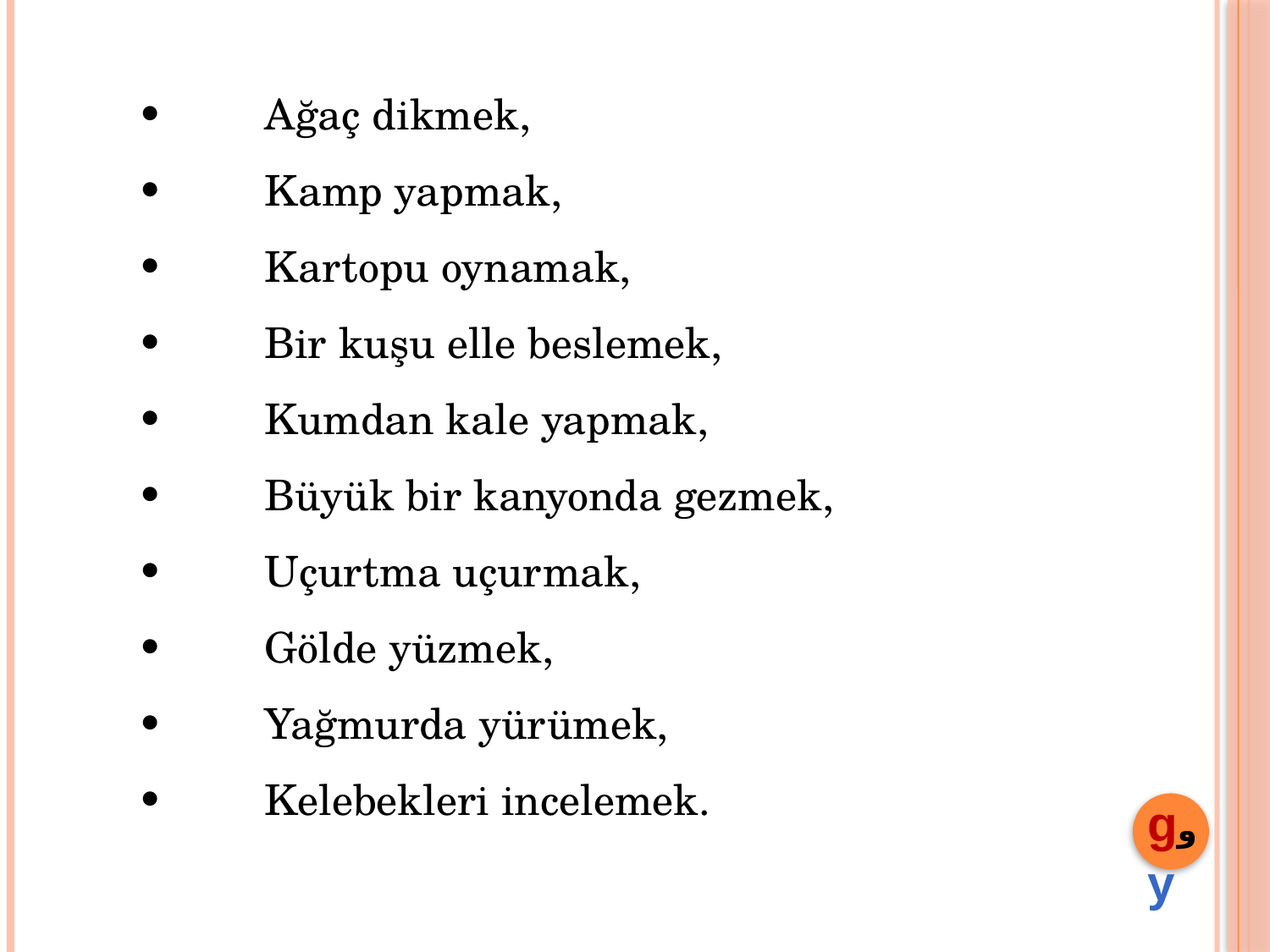

•	Ağaç dikmek,
•	Kamp yapmak,
•	Kartopu oynamak,
•	Bir kuşu elle beslemek,
•	Kumdan kale yapmak,
•	Büyük bir kanyonda gezmek,
•	Uçurtma uçurmak,
•	Gölde yüzmek,
•	Yağmurda yürümek,
•	Kelebekleri incelemek.
gوy